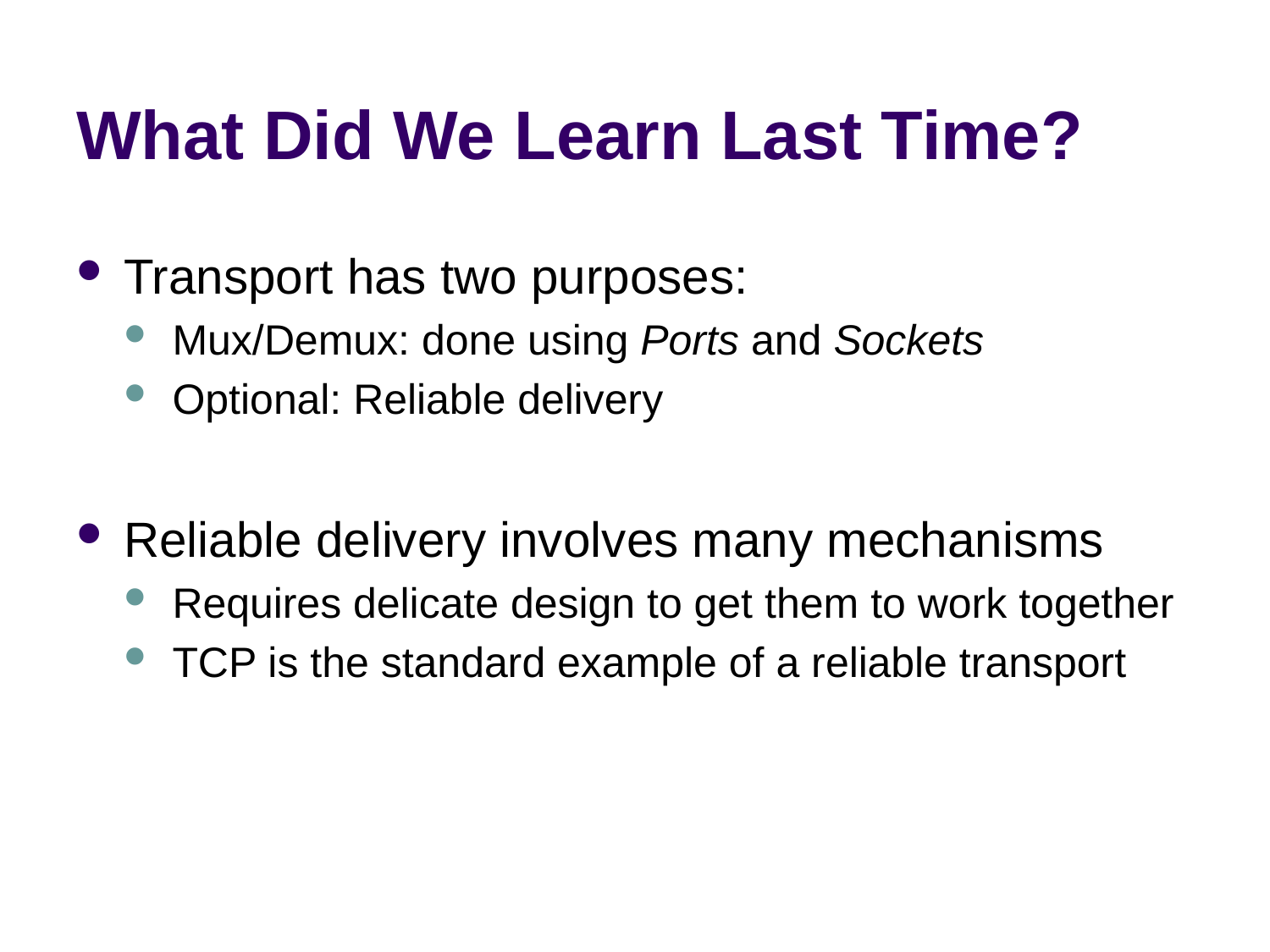

# What Did We Learn Last Time?
Transport has two purposes:
Mux/Demux: done using Ports and Sockets
Optional: Reliable delivery

Reliable delivery involves many mechanisms
Requires delicate design to get them to work together
TCP is the standard example of a reliable transport